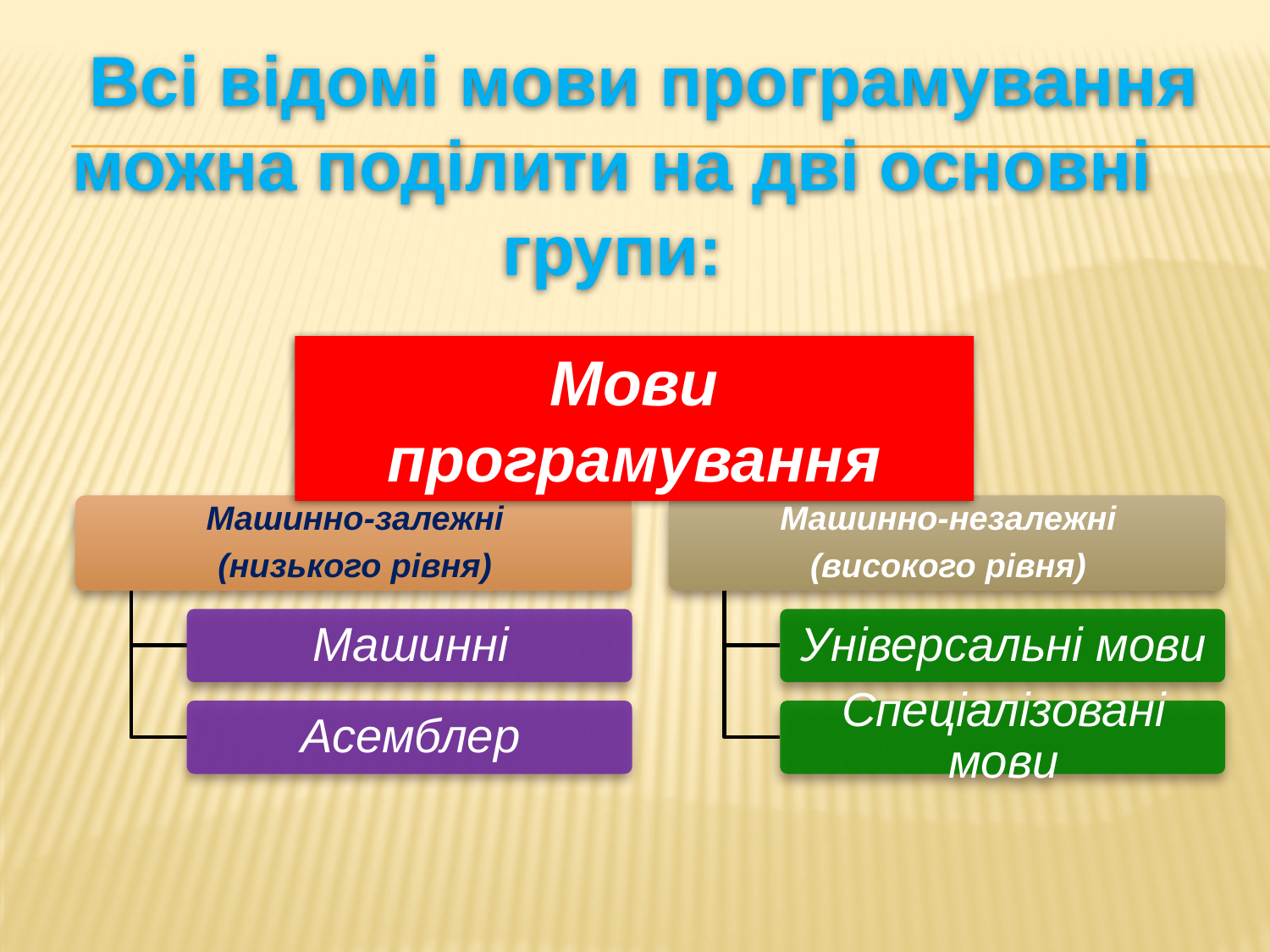

Всі відомі мови програмування можна поділити на дві основні групи:
Машинно-залежні
(низького рівня)
Машинні
Асемблер
Машинно-незалежні
(високого рівня)
Універсальні мови
Спеціалізовані мови
Мови програмування